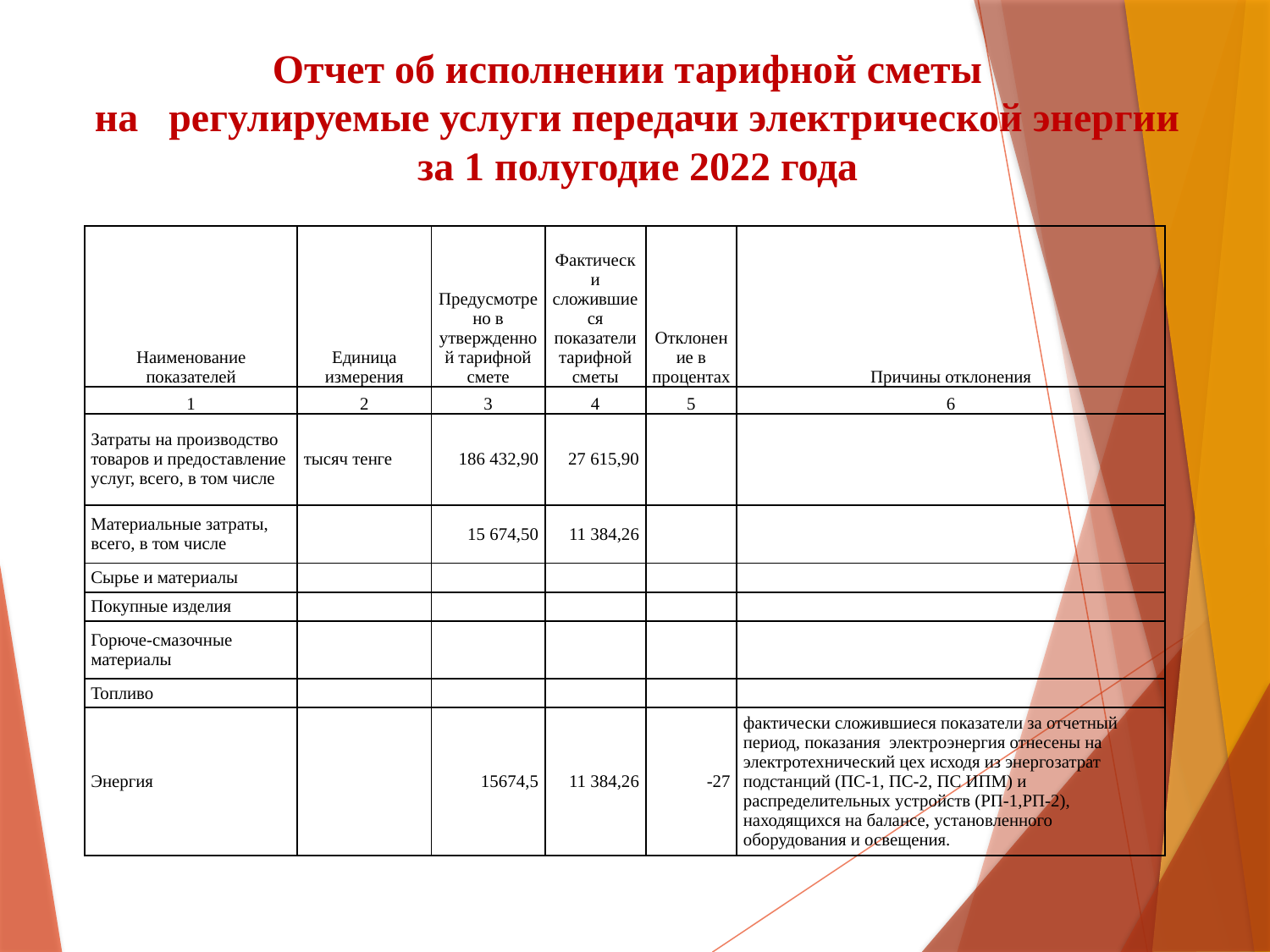

Отчет об исполнении тарифной сметы
на   регулируемые услуги передачи электрической энергии за 1 полугодие 2022 года

| Наименование показателей | Единица измерения | Предусмотрено в утвержденной тарифной смете | Фактически сложившиеся показатели тарифной сметы | Отклонение в процентах | Причины отклонения |
| --- | --- | --- | --- | --- | --- |
| 1 | 2 | 3 | 4 | 5 | 6 |
| Затраты на производство товаров и предоставление услуг, всего, в том числе | тысяч тенге | 186 432,90 | 27 615,90 |  |  |
| Материальные затраты, всего, в том числе |  | 15 674,50 | 11 384,26 |  |  |
| Сырье и материалы |  |  |  |  |  |
| Покупные изделия |  |  |  |  |  |
| Горюче-смазочные материалы |  |  |  |  |  |
| Топливо |  |  |  |  |  |
| Энергия |  | 15674,5 | 11 384,26 | -27 | фактически сложившиеся показатели за отчетный период, показания электроэнергия отнесены на электротехнический цех исходя из энергозатрат подстанций (ПС-1, ПС-2, ПС ИПМ) и распределительных устройств (РП-1,РП-2), находящихся на балансе, установленного оборудования и освещения. |